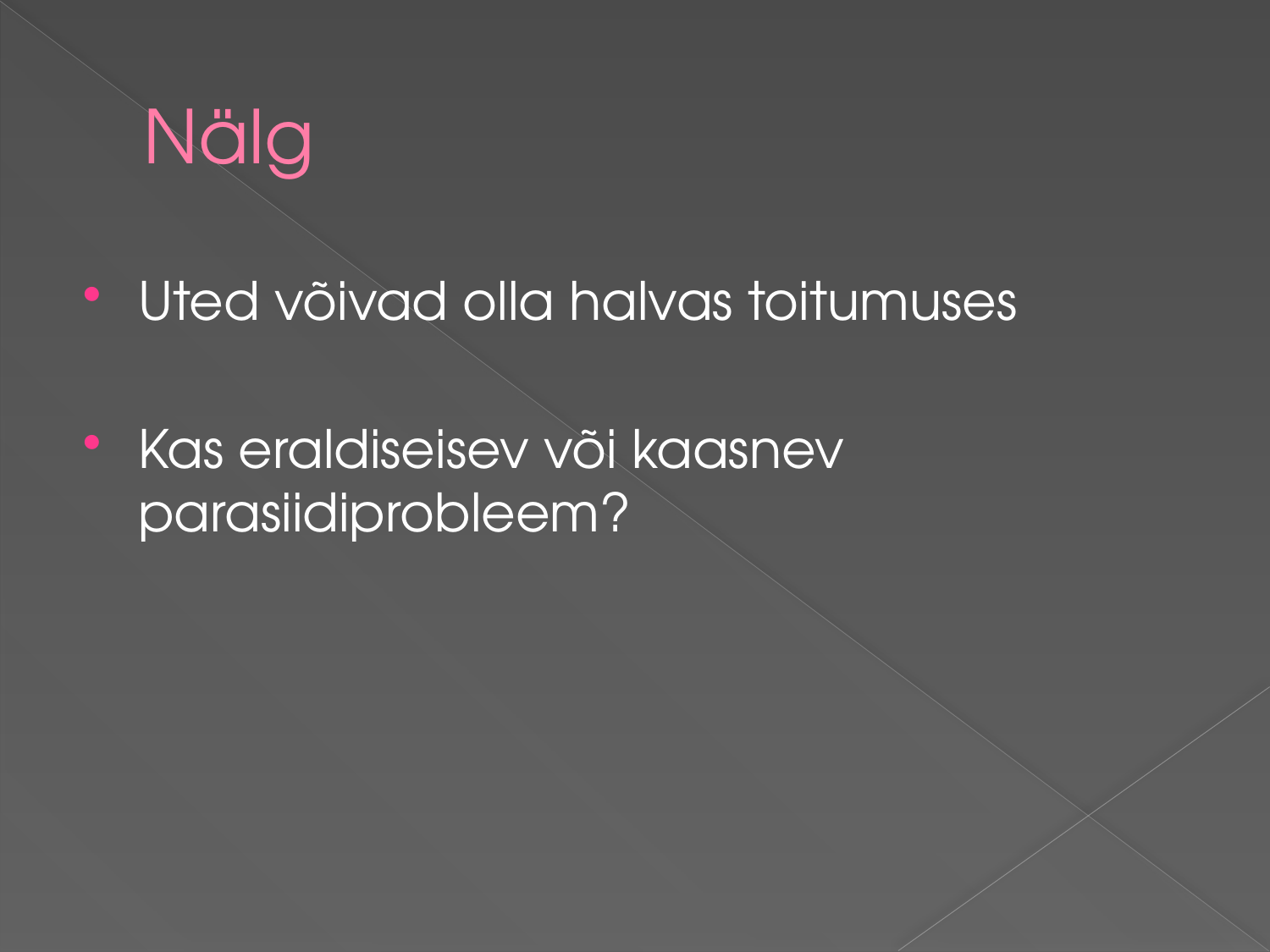

# Nälg
Uted võivad olla halvas toitumuses

Kas eraldiseisev või kaasnev parasiidiprobleem?